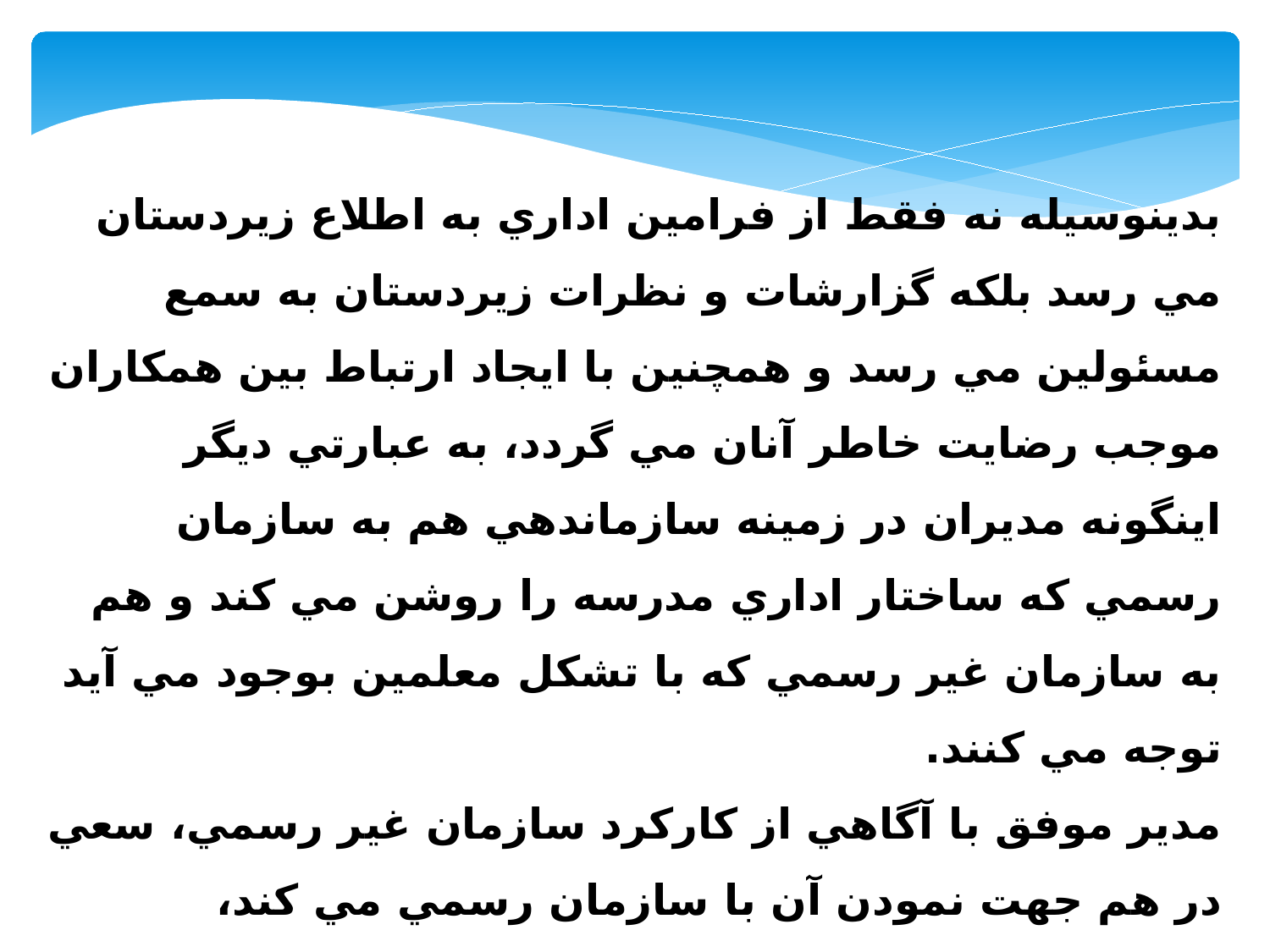

بدينوسيله نه فقط از فرامين اداري به اطلاع زيردستان مي رسد بلكه گزارشات و نظرات زيردستان به سمع مسئولين مي رسد و همچنين با ايجاد ارتباط بين همكاران موجب رضايت خاطر آنان مي گردد، به عبارتي ديگر اينگونه مديران در زمينه سازماندهي هم به سازمان رسمي كه ساختار اداري مدرسه را روشن مي كند و هم به سازمان غير رسمي كه با تشكل معلمين بوجود مي آيد توجه مي كنند.
مدير موفق با آگاهي از كاركرد سازمان غير رسمي، سعي در هم جهت نمودن آن با سازمان رسمي مي كند، همچنين مديران با همكاري گروه هاي مختلف معلمان تلاش خود را در جهت هماهنگ نمودن هدفهاي سازمان رسمي و غير رسمي با يكديگر مي‌نمايند تا مانعي در جهت حركت اداري مدرسه بوجود نيايد.